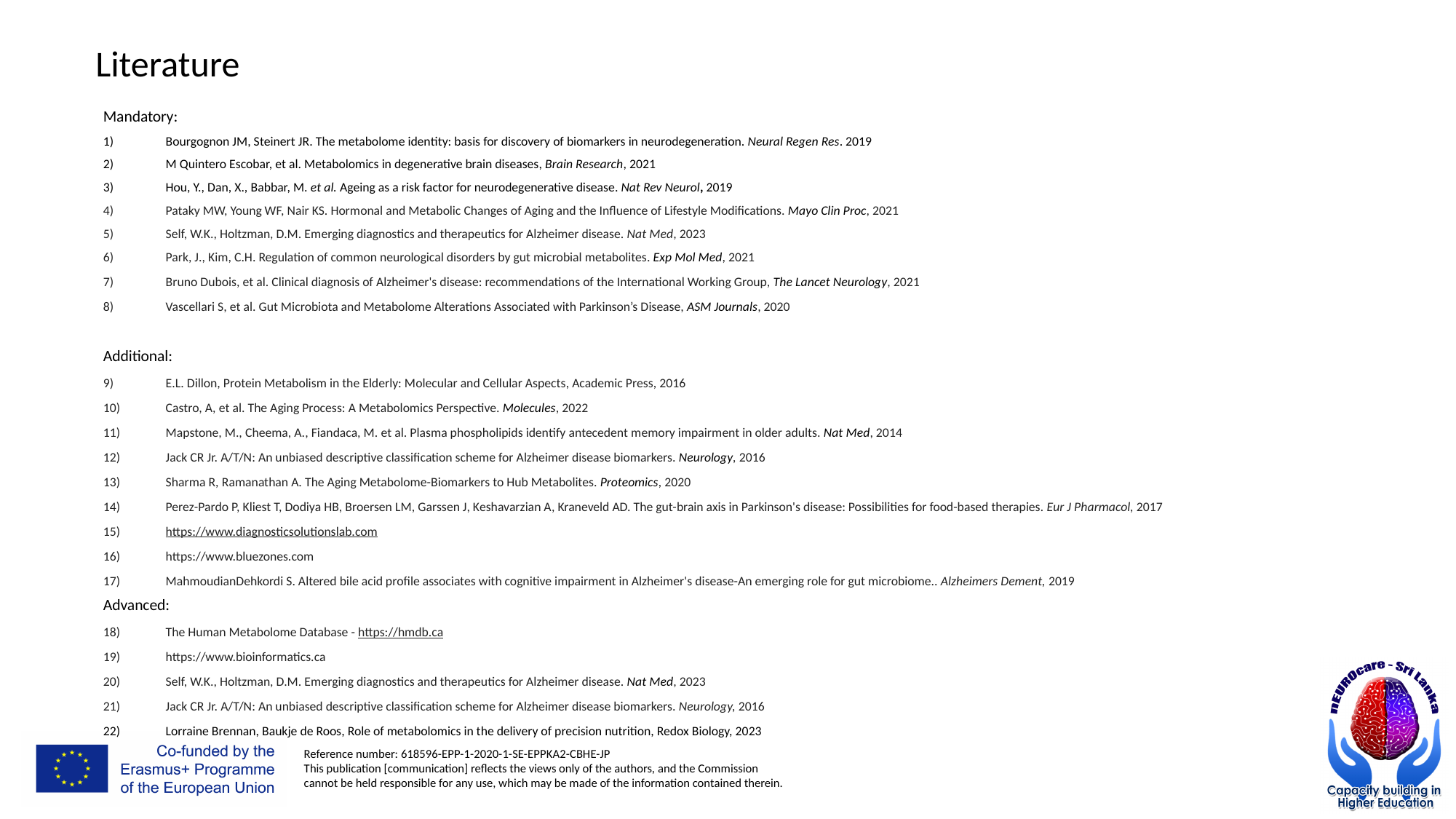

Literature
Mandatory:
Bourgognon JM, Steinert JR. The metabolome identity: basis for discovery of biomarkers in neurodegeneration. Neural Regen Res. 2019
M Quintero Escobar, et al. Metabolomics in degenerative brain diseases, Brain Research, 2021
Hou, Y., Dan, X., Babbar, M. et al. Ageing as a risk factor for neurodegenerative disease. Nat Rev Neurol, 2019
Pataky MW, Young WF, Nair KS. Hormonal and Metabolic Changes of Aging and the Influence of Lifestyle Modifications. Mayo Clin Proc, 2021
Self, W.K., Holtzman, D.M. Emerging diagnostics and therapeutics for Alzheimer disease. Nat Med, 2023
Park, J., Kim, C.H. Regulation of common neurological disorders by gut microbial metabolites. Exp Mol Med, 2021
Bruno Dubois, et al. Clinical diagnosis of Alzheimer's disease: recommendations of the International Working Group, The Lancet Neurology, 2021
Vascellari S, et al. Gut Microbiota and Metabolome Alterations Associated with Parkinson’s Disease, ASM Journals, 2020

Additional:
E.L. Dillon, Protein Metabolism in the Elderly: Molecular and Cellular Aspects, Academic Press, 2016
Castro, A, et al. The Aging Process: A Metabolomics Perspective. Molecules, 2022
Mapstone, M., Cheema, A., Fiandaca, M. et al. Plasma phospholipids identify antecedent memory impairment in older adults. Nat Med, 2014
Jack CR Jr. A/T/N: An unbiased descriptive classification scheme for Alzheimer disease biomarkers. Neurology, 2016
Sharma R, Ramanathan A. The Aging Metabolome-Biomarkers to Hub Metabolites. Proteomics, 2020
Perez-Pardo P, Kliest T, Dodiya HB, Broersen LM, Garssen J, Keshavarzian A, Kraneveld AD. The gut-brain axis in Parkinson's disease: Possibilities for food-based therapies. Eur J Pharmacol, 2017
https://www.diagnosticsolutionslab.com
https://www.bluezones.com
MahmoudianDehkordi S. Altered bile acid profile associates with cognitive impairment in Alzheimer's disease-An emerging role for gut microbiome.. Alzheimers Dement, 2019
Advanced:
The Human Metabolome Database - https://hmdb.ca
https://www.bioinformatics.ca
Self, W.K., Holtzman, D.M. Emerging diagnostics and therapeutics for Alzheimer disease. Nat Med, 2023
Jack CR Jr. A/T/N: An unbiased descriptive classification scheme for Alzheimer disease biomarkers. Neurology, 2016
Lorraine Brennan, Baukje de Roos, Role of metabolomics in the delivery of precision nutrition, Redox Biology, 2023